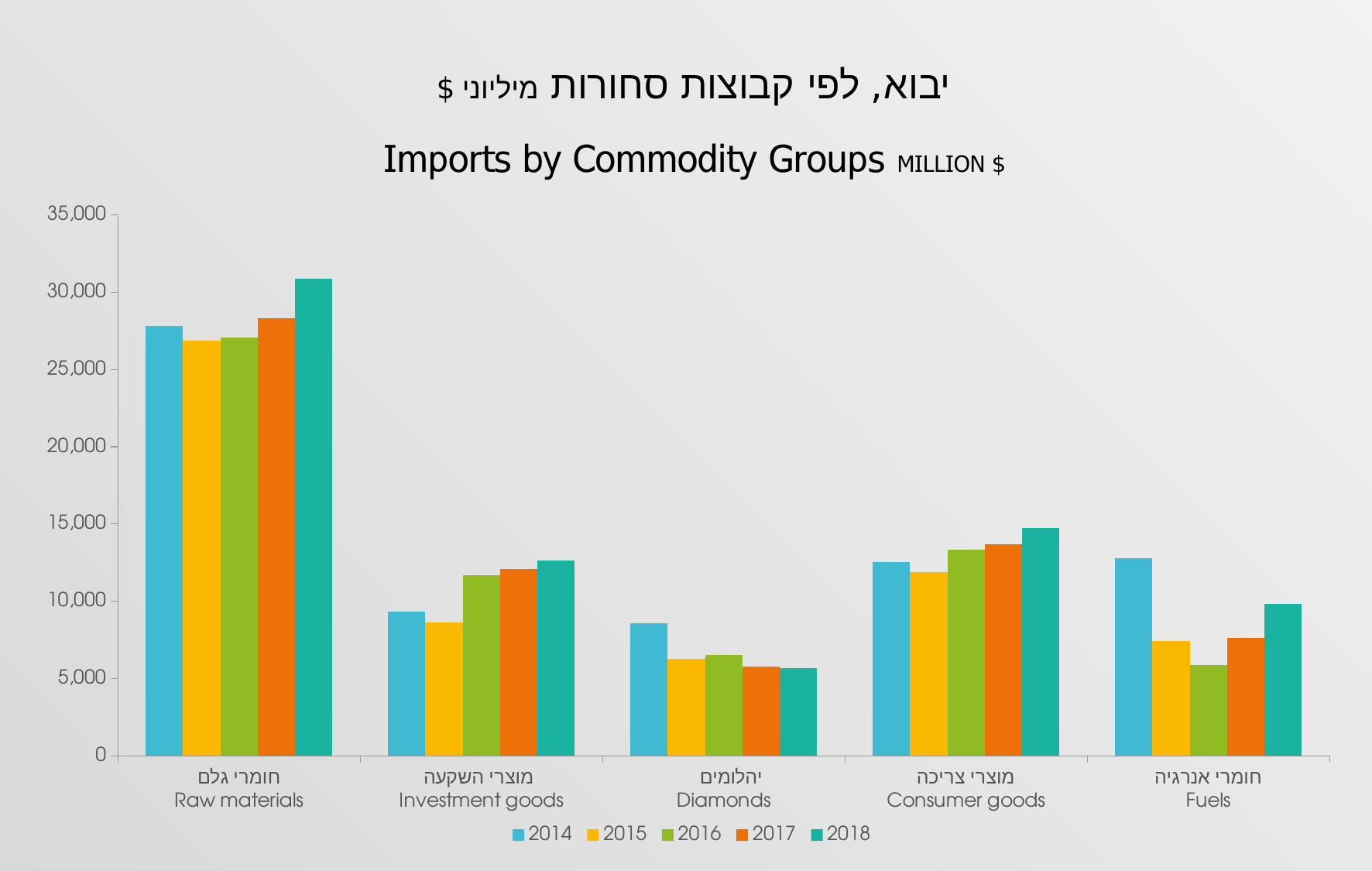

# יבוא, לפי קבוצות סחורות מיליוני $
Imports by Commodity Groups million $

### Chart

| Category | 2014 | 2015 | 2016 | 2017 | 2018 |
|---|---|---|---|---|---|
| חומרי גלם
Raw materials | 27820.3 | 26882.1 | 27076.0 | 28335.8 | 30872.4 |
| מוצרי השקעה
Investment goods | 9316.5 | 8626.6 | 11679.4 | 12084.2 | 12621.6 |
|    יהלומים
Diamonds | 8584.1 | 6284.1 | 6532.2 | 5754.7 | 5684.4 |
| מוצרי צריכה
Consumer goods | 12545.6 | 11868.7 | 13334.8 | 13667.2 | 14716.1 |
| חומרי אנרגיה
Fuels | 12769.8 | 7406.5 | 5843.1 | 7602.4 | 9838.4 |